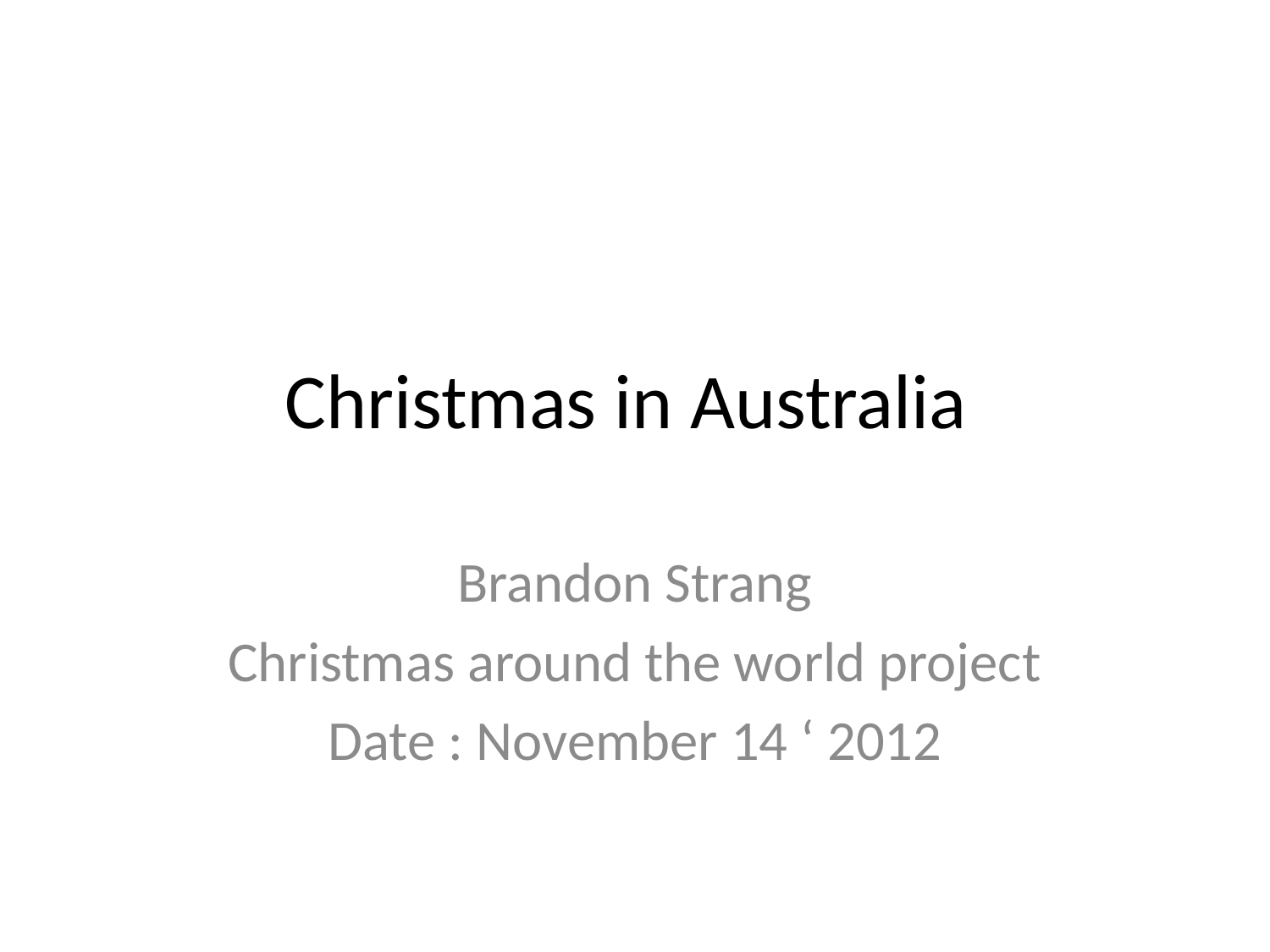

# Christmas in Australia
Brandon Strang
Christmas around the world project
Date : November 14 ‘ 2012